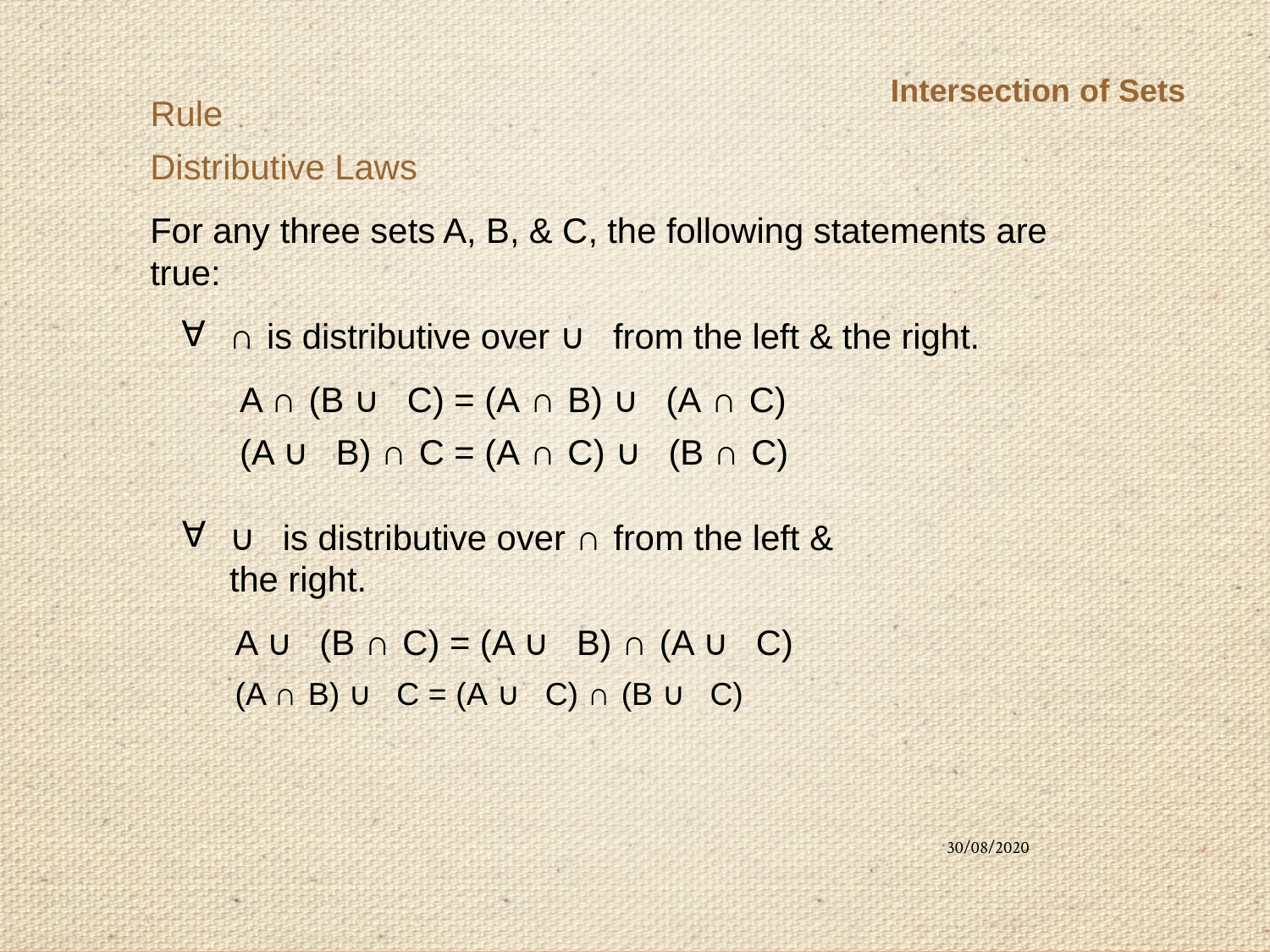

Intersection of Sets
Rule
Distributive Laws
For any three sets A, B, & C, the following statements are
true:
∀
∩ is distributive over ∪ from the left & the right.
A ∩ (B ∪ C) = (A ∩ B) ∪ (A ∩ C)
(A ∪ B) ∩ C = (A ∩ C) ∪ (B ∩ C)
∀
∪ is distributive over ∩ from the left &
the right.
A ∪ (B ∩ C) = (A ∪ B) ∩ (A ∪ C)
(A ∩ B) ∪ C = (A ∪ C) ∩ (B ∪ C)
Asst. Prof. Mrs. D. A. Munot
30/08/2020
29